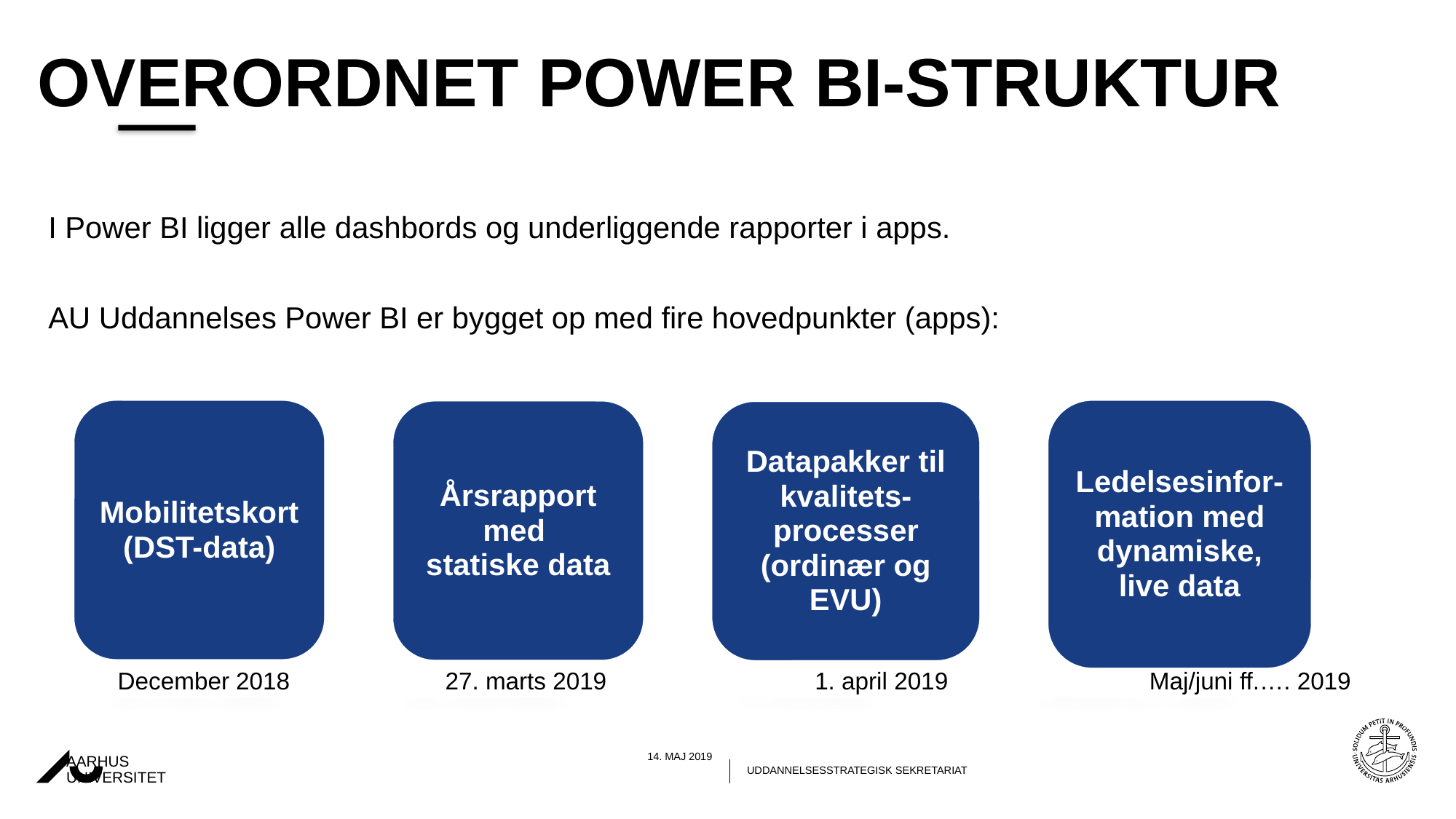

# overordnet Power BI-struktur

I Power BI ligger alle dashbords og underliggende rapporter i apps.

AU Uddannelses Power BI er bygget op med fire hovedpunkter (apps):

Mobilitetskort (DST-data)
Ledelsesinfor-mation med dynamiske, live data
Årsrapport med
statiske data
Datapakker til kvalitets-processer (ordinær og EVU)
December 2018		27. marts 2019                               1. april 2019                              Maj/juni ff.…. 2019
27. maj 201929-01-2019